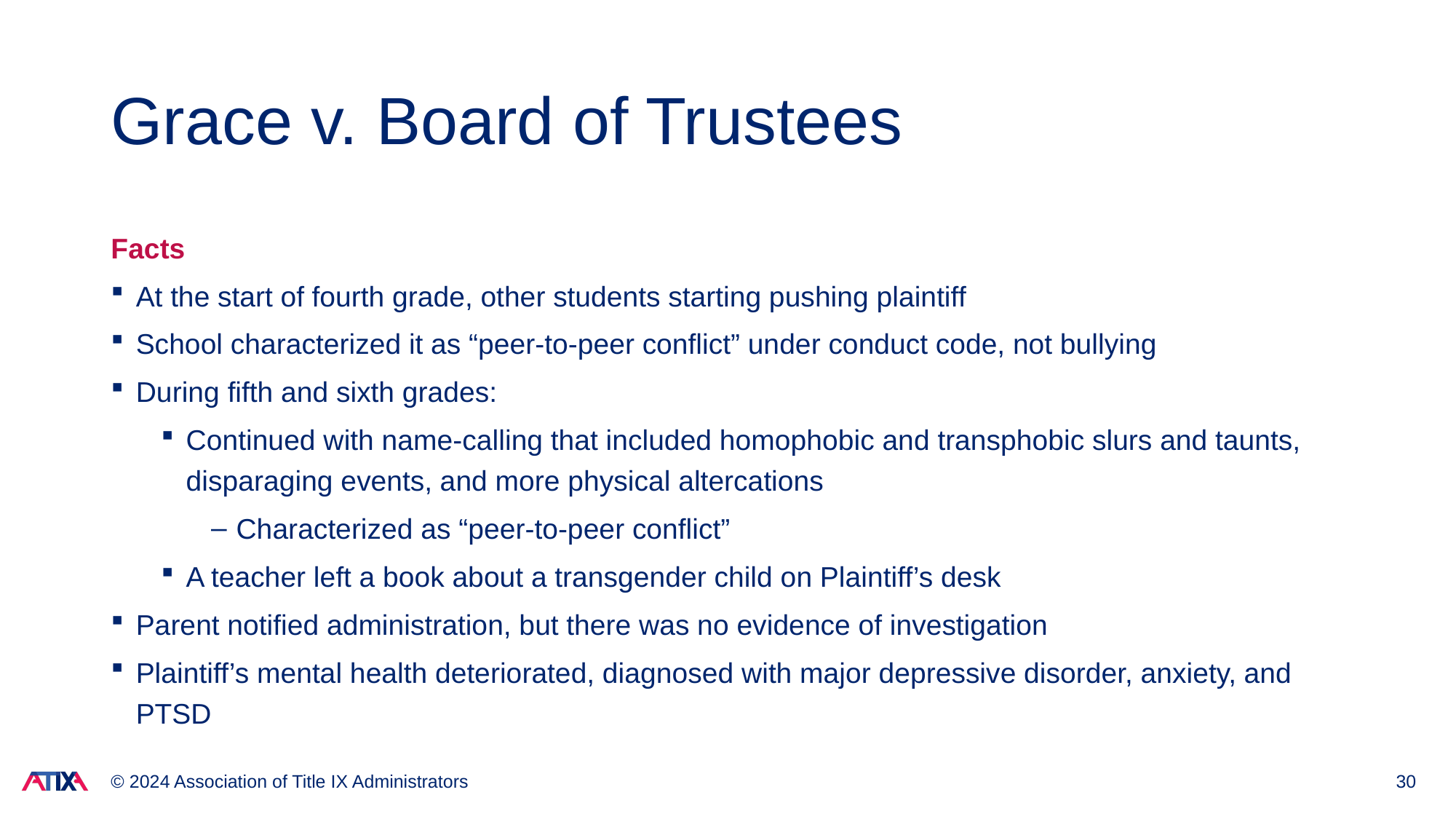

# Grace v. Board of Trustees
Facts
At the start of fourth grade, other students starting pushing plaintiff
School characterized it as “peer-to-peer conflict” under conduct code, not bullying
During fifth and sixth grades:
Continued with name-calling that included homophobic and transphobic slurs and taunts, disparaging events, and more physical altercations
Characterized as “peer-to-peer conflict”
A teacher left a book about a transgender child on Plaintiff’s desk
Parent notified administration, but there was no evidence of investigation
Plaintiff’s mental health deteriorated, diagnosed with major depressive disorder, anxiety, and PTSD
© 2024 Association of Title IX Administrators
30